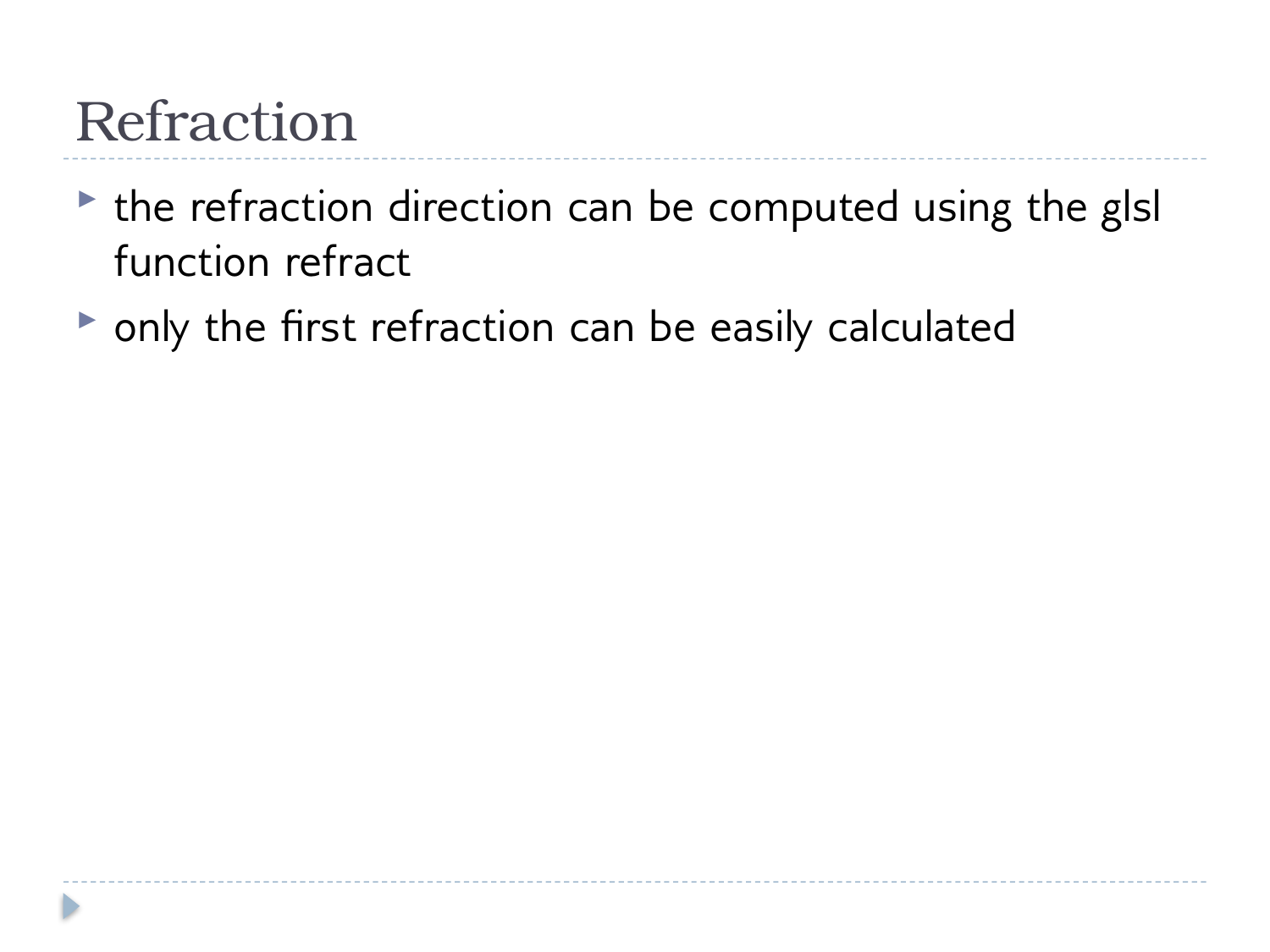

# Refraction
the refraction direction can be computed using the glsl function refract
only the first refraction can be easily calculated